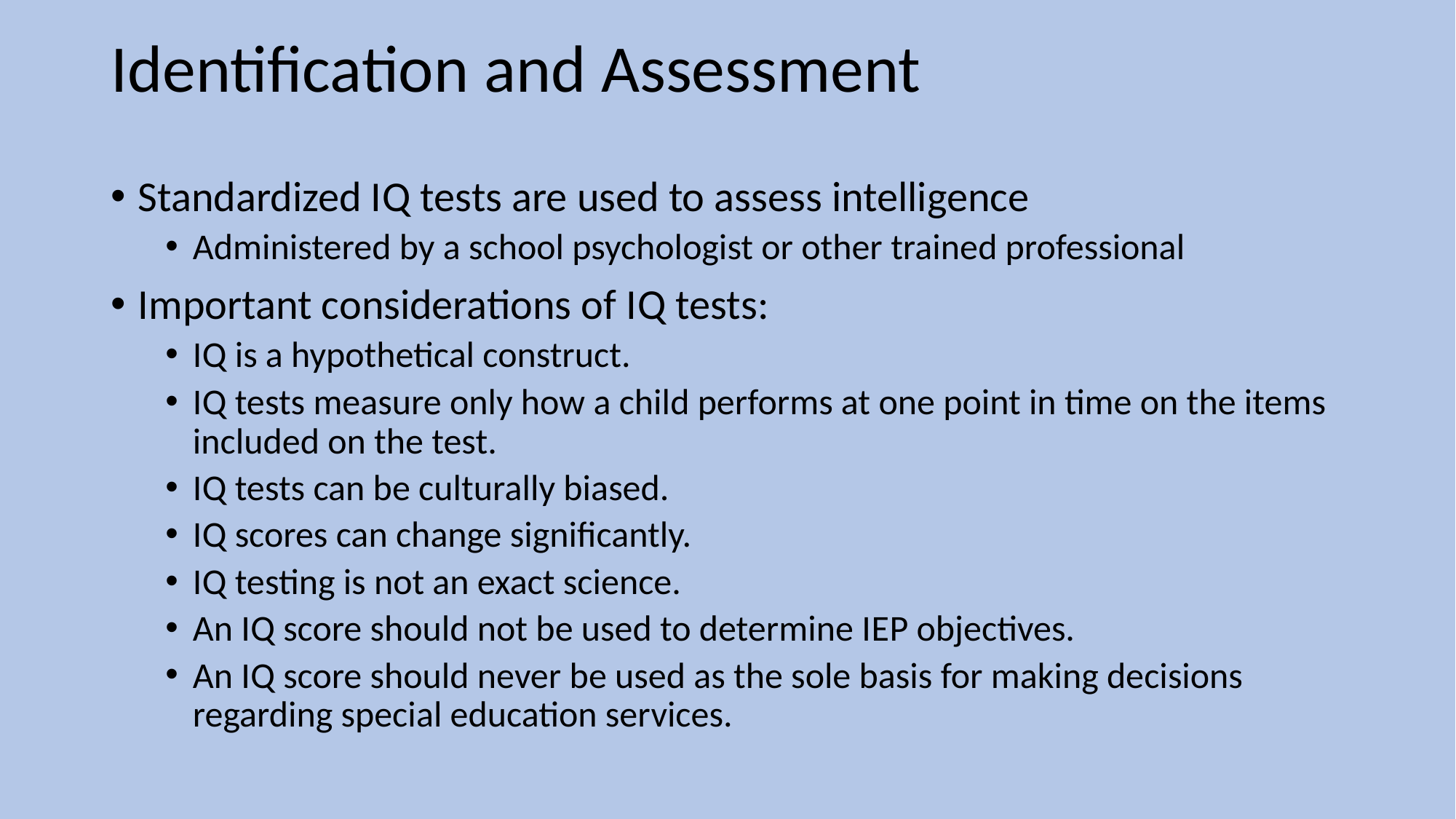

# Identification and Assessment
Standardized I Q tests are used to assess intelligence
Administered by a school psychologist or other trained professional
Important considerations of I Q tests:
I Q is a hypothetical construct.
I Q tests measure only how a child performs at one point in time on the items included on the test.
I Q tests can be culturally biased.
I Q scores can change significantly.
I Q testing is not an exact science.
An I Q score should not be used to determine I E P objectives.
An I Q score should never be used as the sole basis for making decisions regarding special education services.